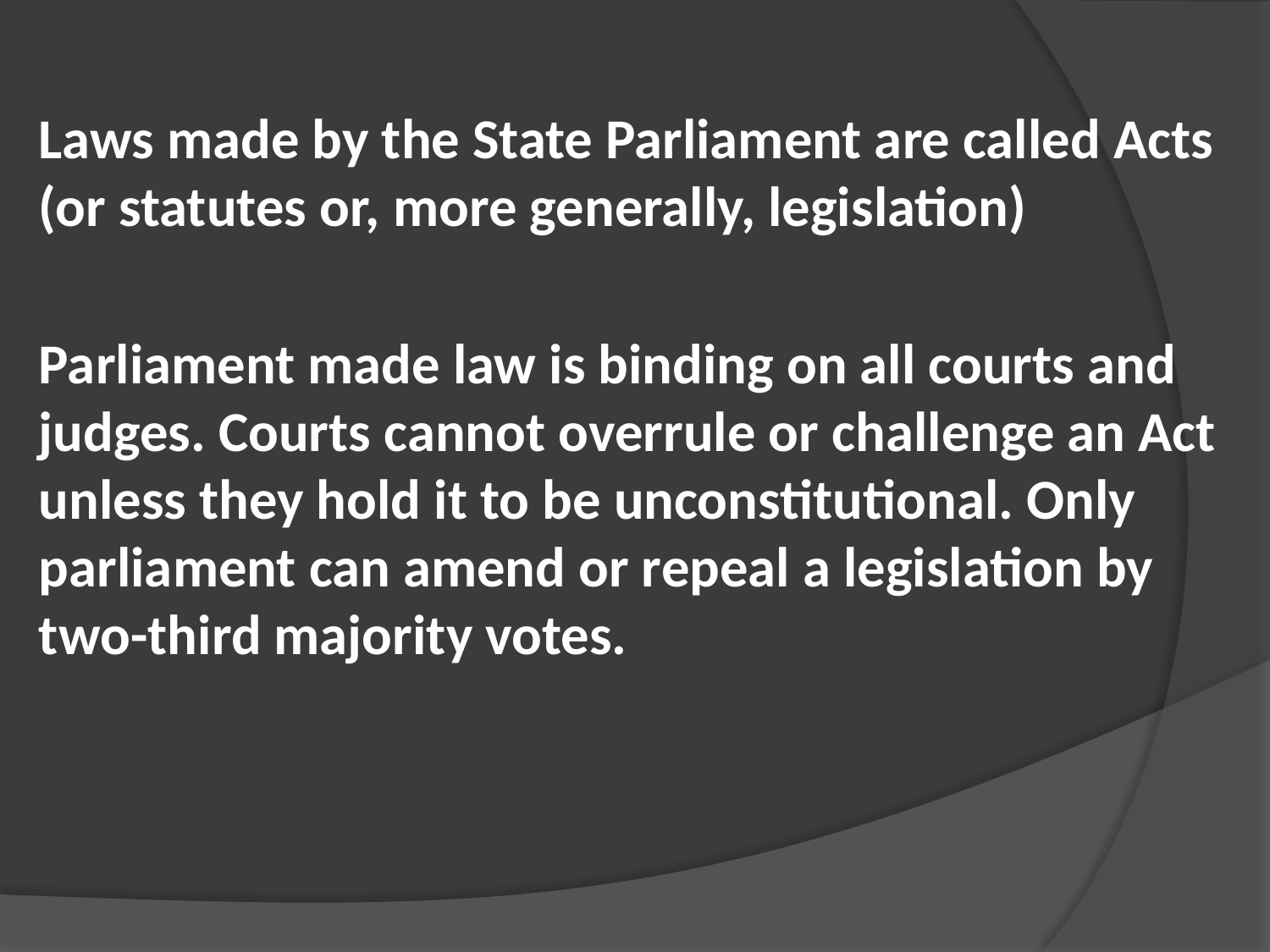

Laws made by the State Parliament are called Acts (or statutes or, more generally, legislation)

Parliament made law is binding on all courts and judges. Courts cannot overrule or challenge an Act unless they hold it to be unconstitutional. Only parliament can amend or repeal a legislation by two-third majority votes.